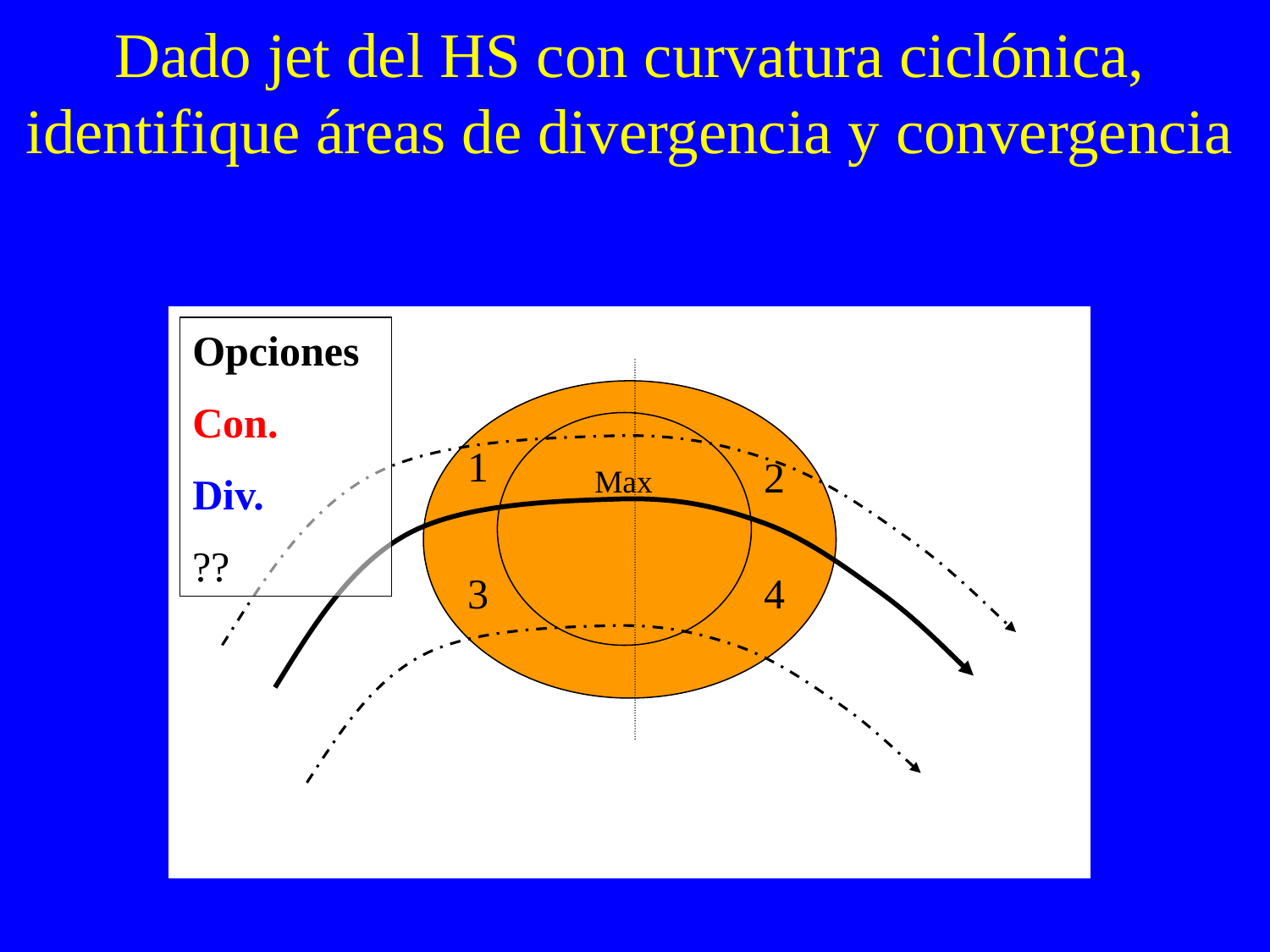

# Dado jet del HS con curvatura ciclónica, identifique áreas de divergencia y convergencia

Opciones
Con.
Div.
??

1
2
Max

3
4